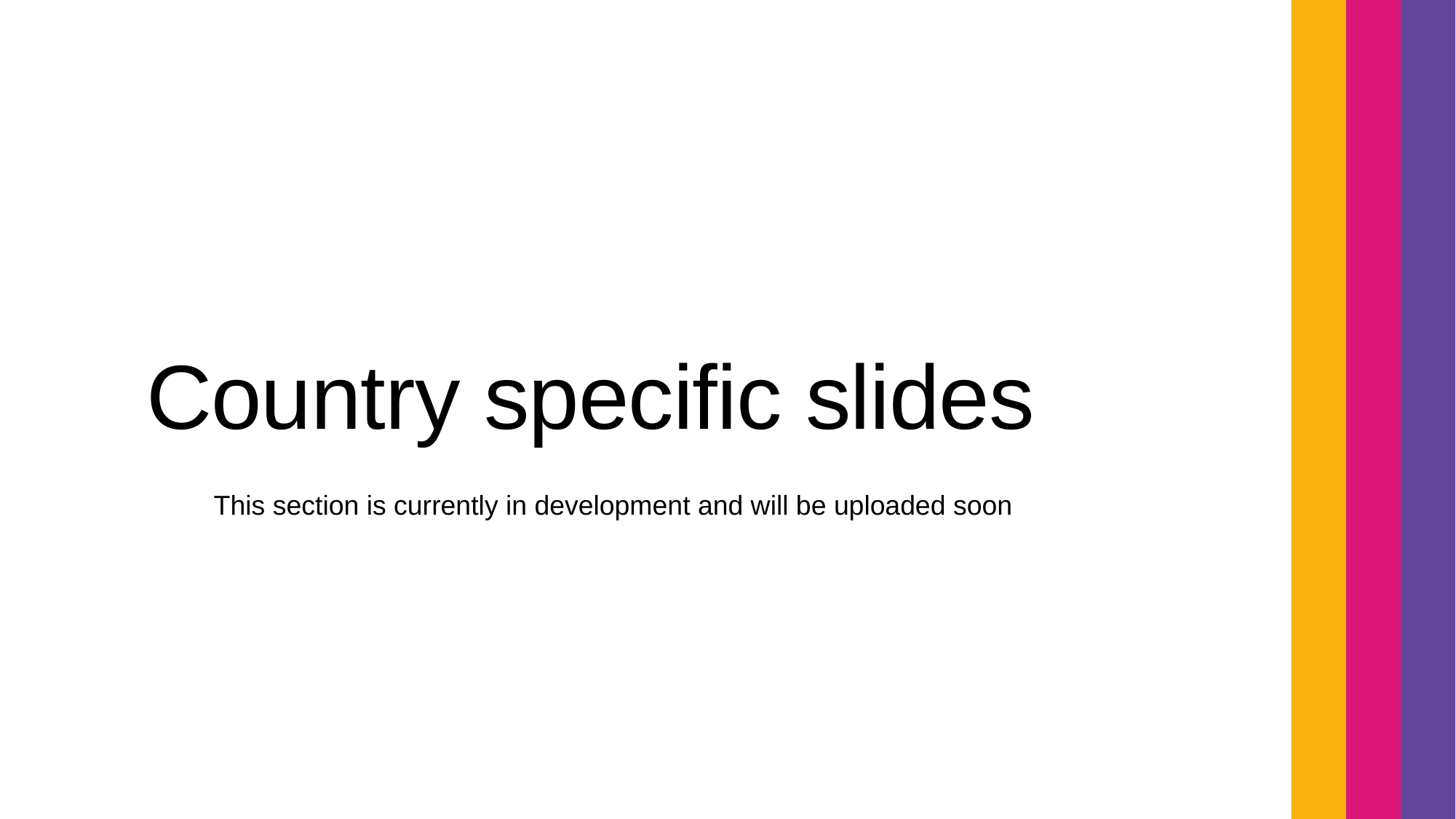

# Country specific slides
This section is currently in development and will be uploaded soon